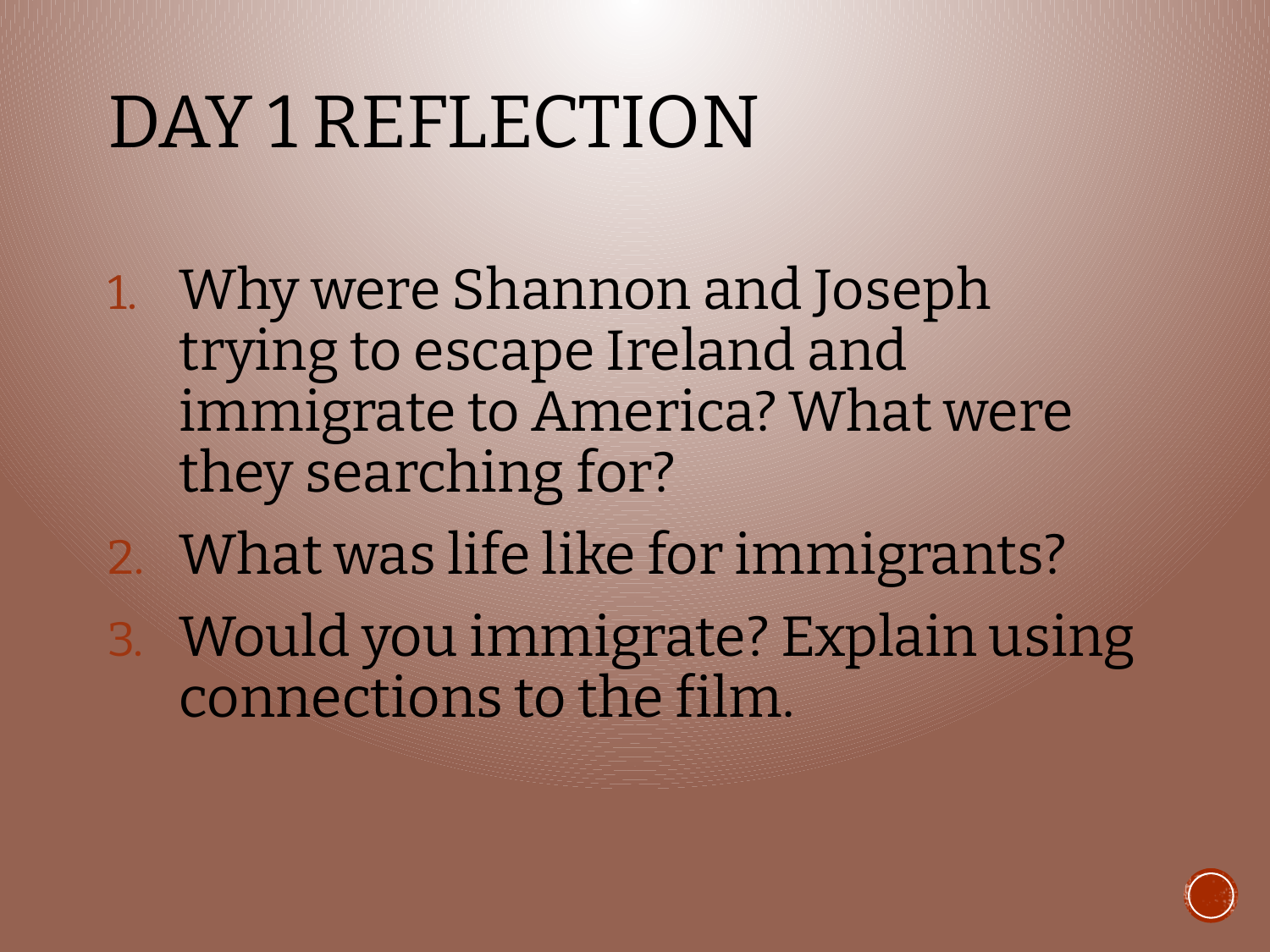

# Day 1 Reflection
Why were Shannon and Joseph trying to escape Ireland and immigrate to America? What were they searching for?
What was life like for immigrants?
Would you immigrate? Explain using connections to the film.